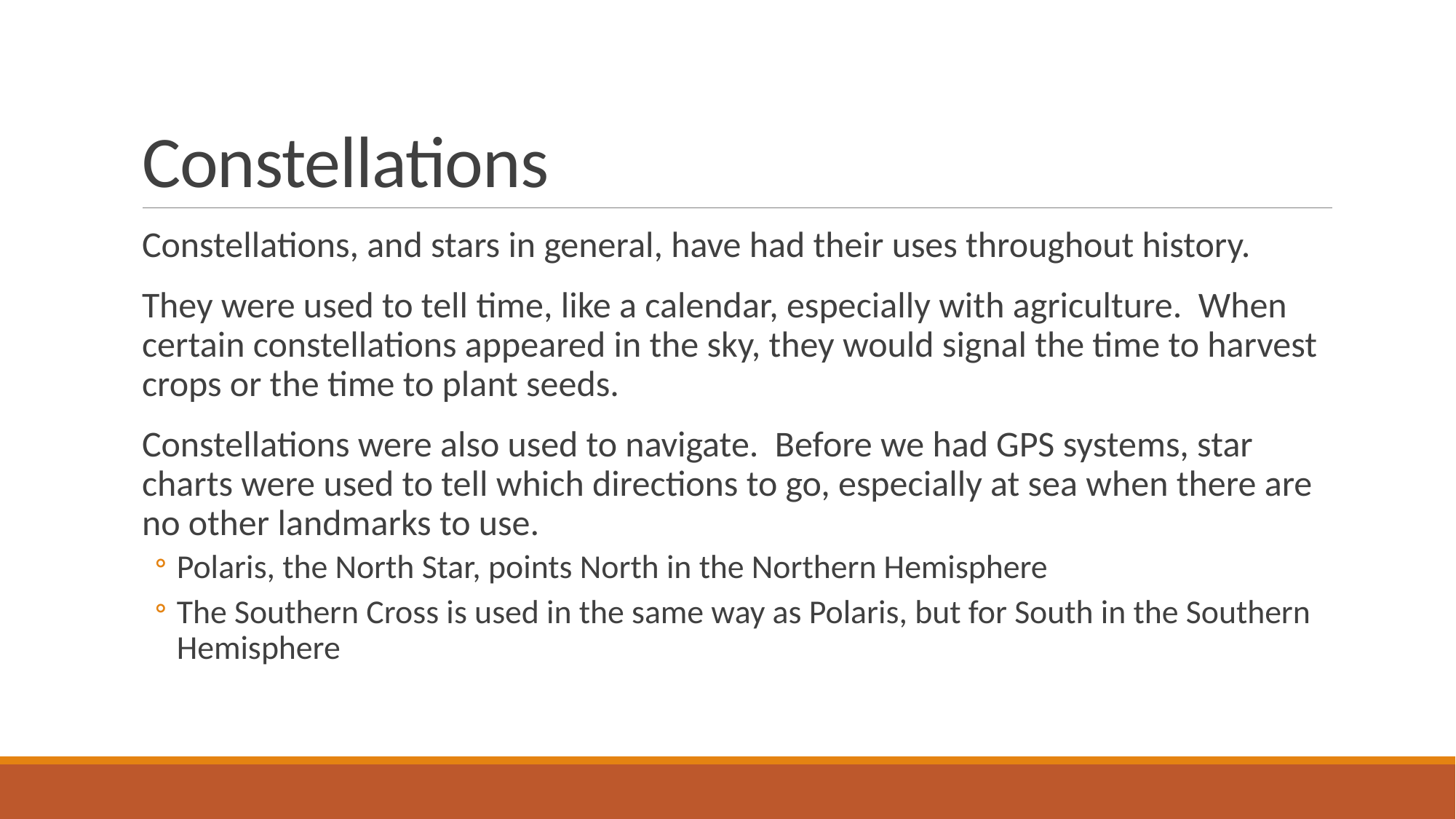

# Constellations
Constellations, and stars in general, have had their uses throughout history.
They were used to tell time, like a calendar, especially with agriculture.  When certain constellations appeared in the sky, they would signal the time to harvest crops or the time to plant seeds.
Constellations were also used to navigate.  Before we had GPS systems, star charts were used to tell which directions to go, especially at sea when there are no other landmarks to use.
Polaris, the North Star, points North in the Northern Hemisphere
The Southern Cross is used in the same way as Polaris, but for South in the Southern Hemisphere